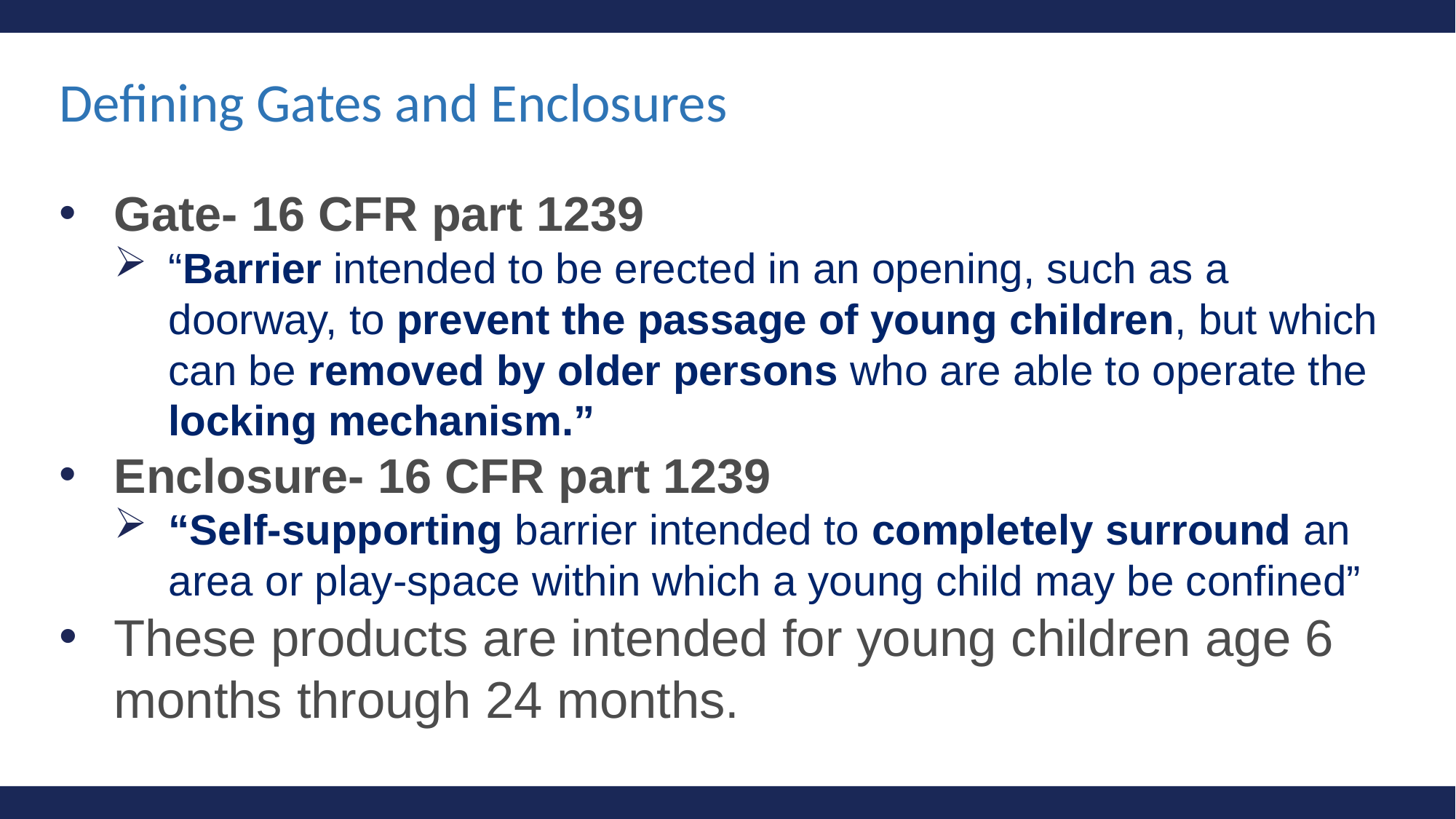

# Defining Gates and Enclosures
Gate- 16 CFR part 1239
“Barrier intended to be erected in an opening, such as a doorway, to prevent the passage of young children, but which can be removed by older persons who are able to operate the locking mechanism.”
Enclosure- 16 CFR part 1239
“Self-supporting barrier intended to completely surround an area or play-space within which a young child may be confined”
These products are intended for young children age 6 months through 24 months.